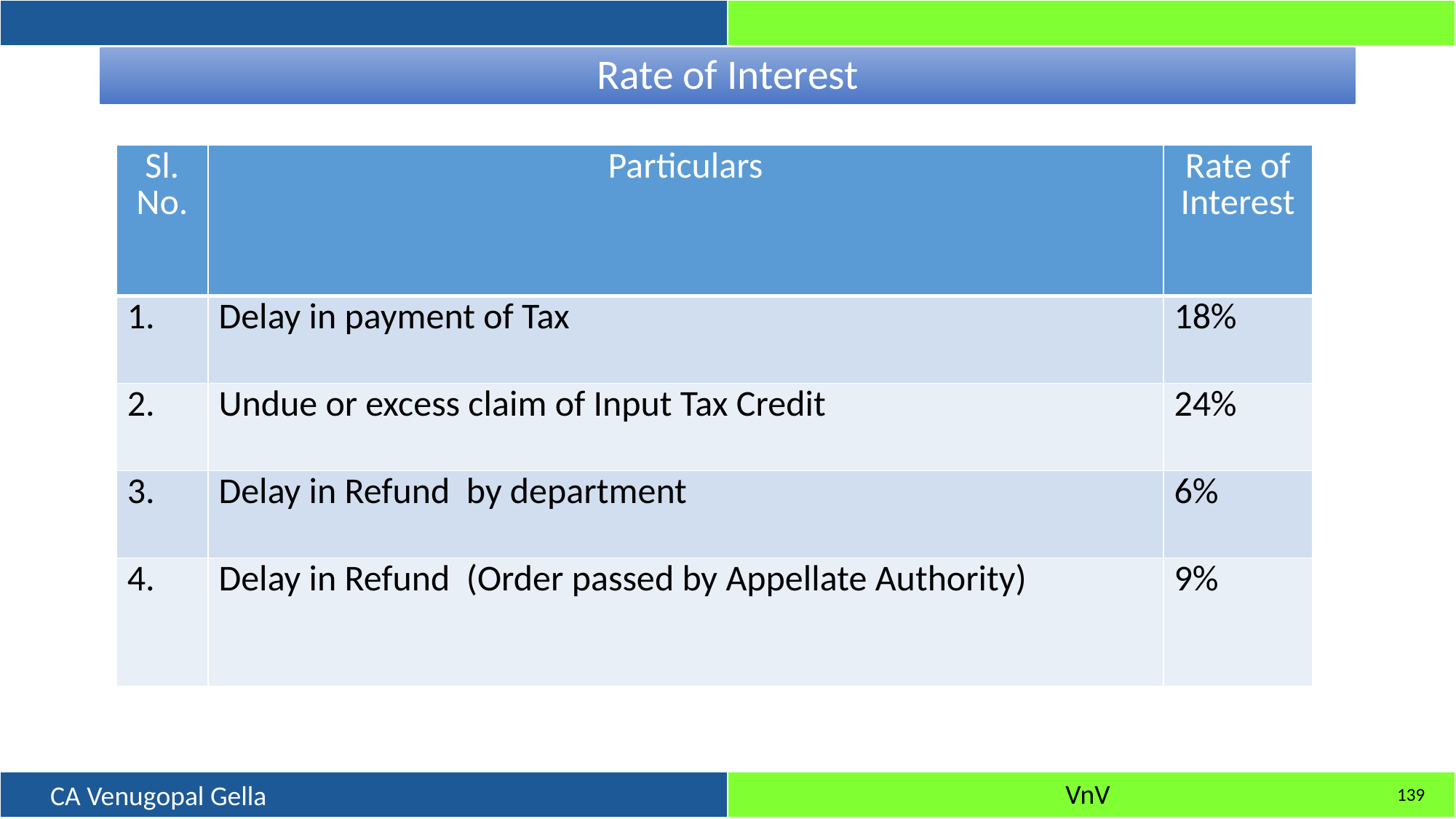

# Rate of Interest
| Sl. No. | Particulars | Rate of Interest |
| --- | --- | --- |
| 1. | Delay in payment of Tax | 18% |
| 2. | Undue or excess claim of Input Tax Credit | 24% |
| 3. | Delay in Refund by department | 6% |
| 4. | Delay in Refund (Order passed by Appellate Authority) | 9% |
139